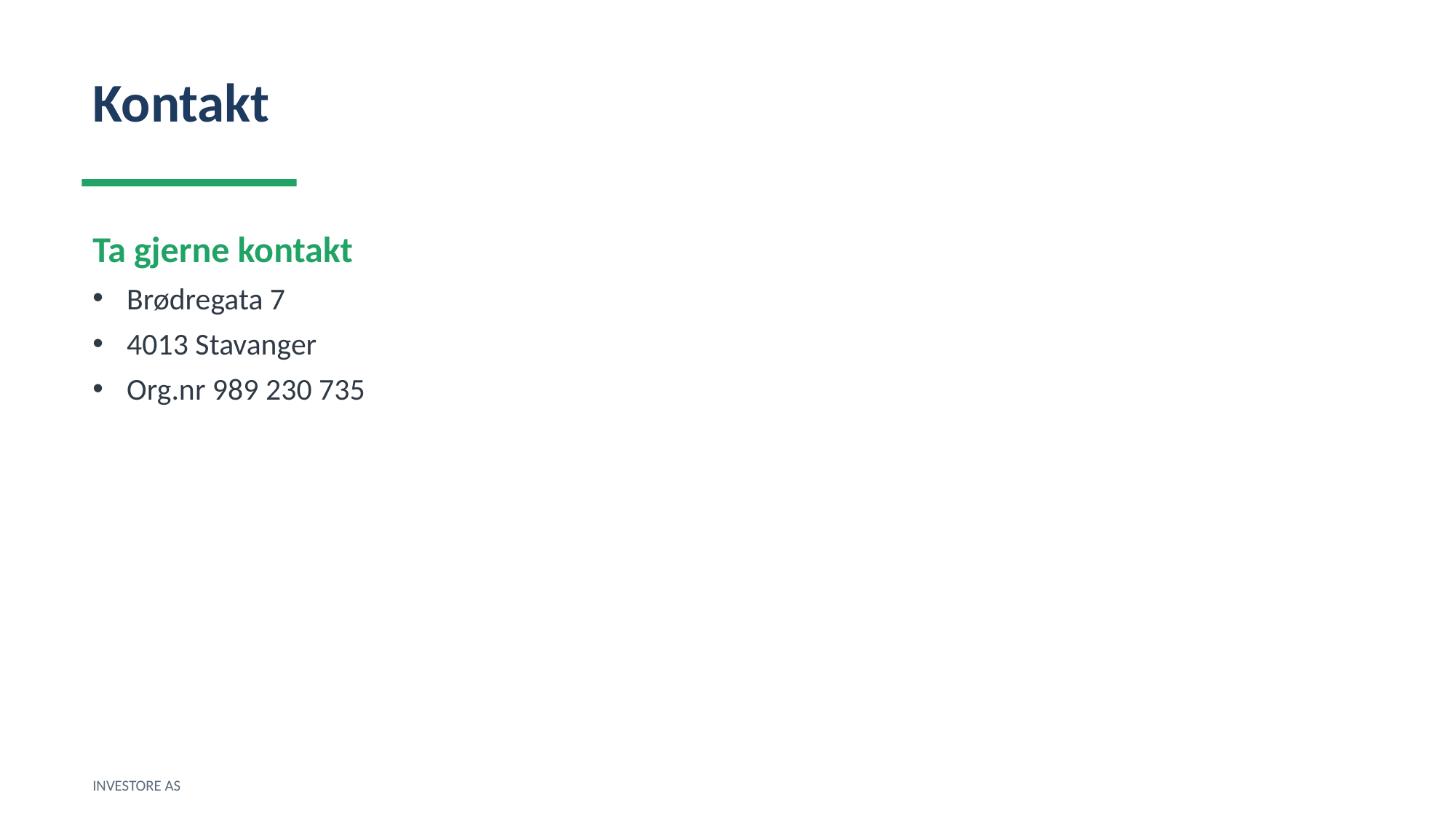

Kontakt

Ta gjerne kontakt
Brødregata 7
4013 Stavanger
Org.nr 989 230 735
INVESTORE AS